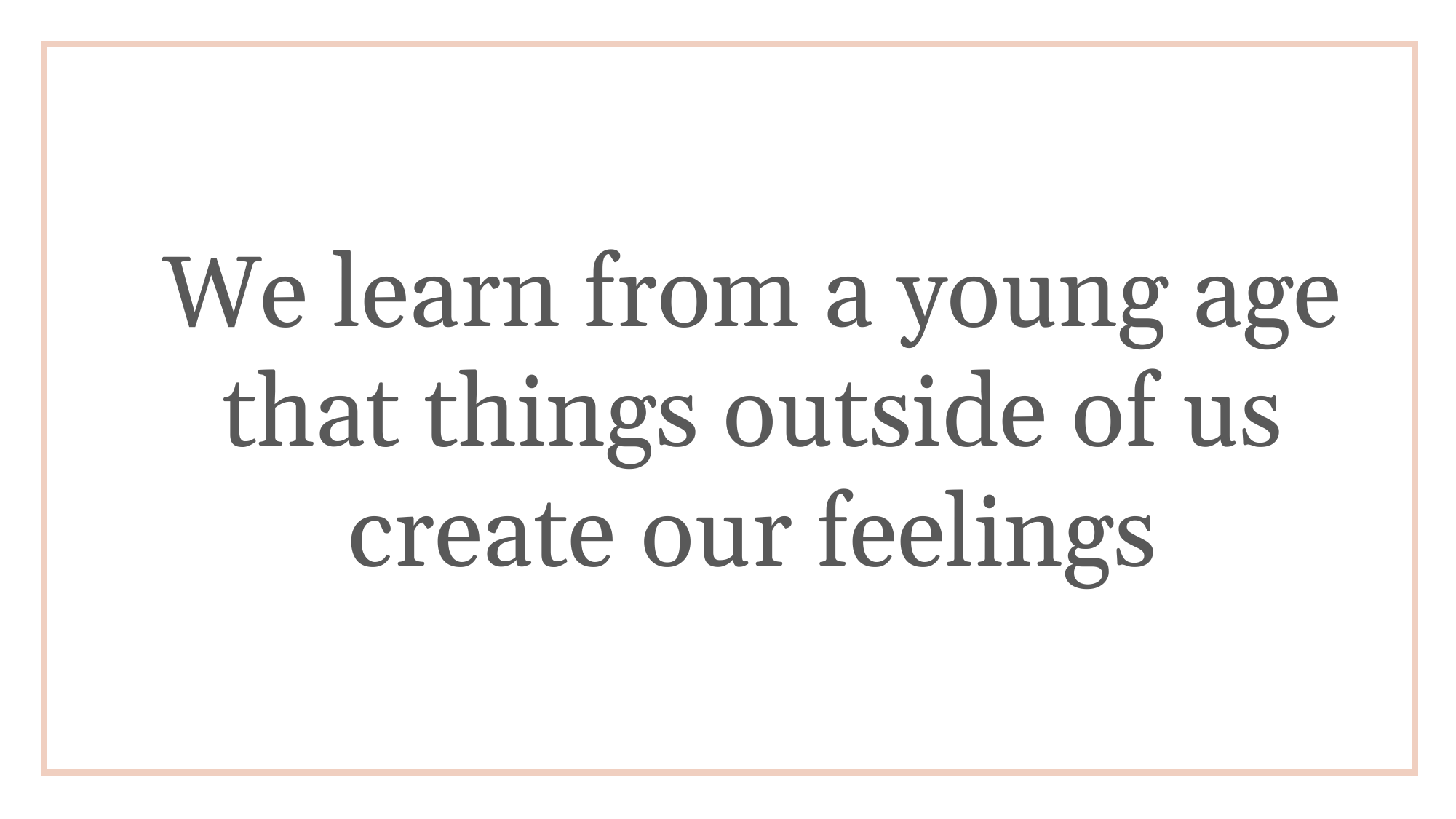

We learn from a young age that things outside of us create our feelings